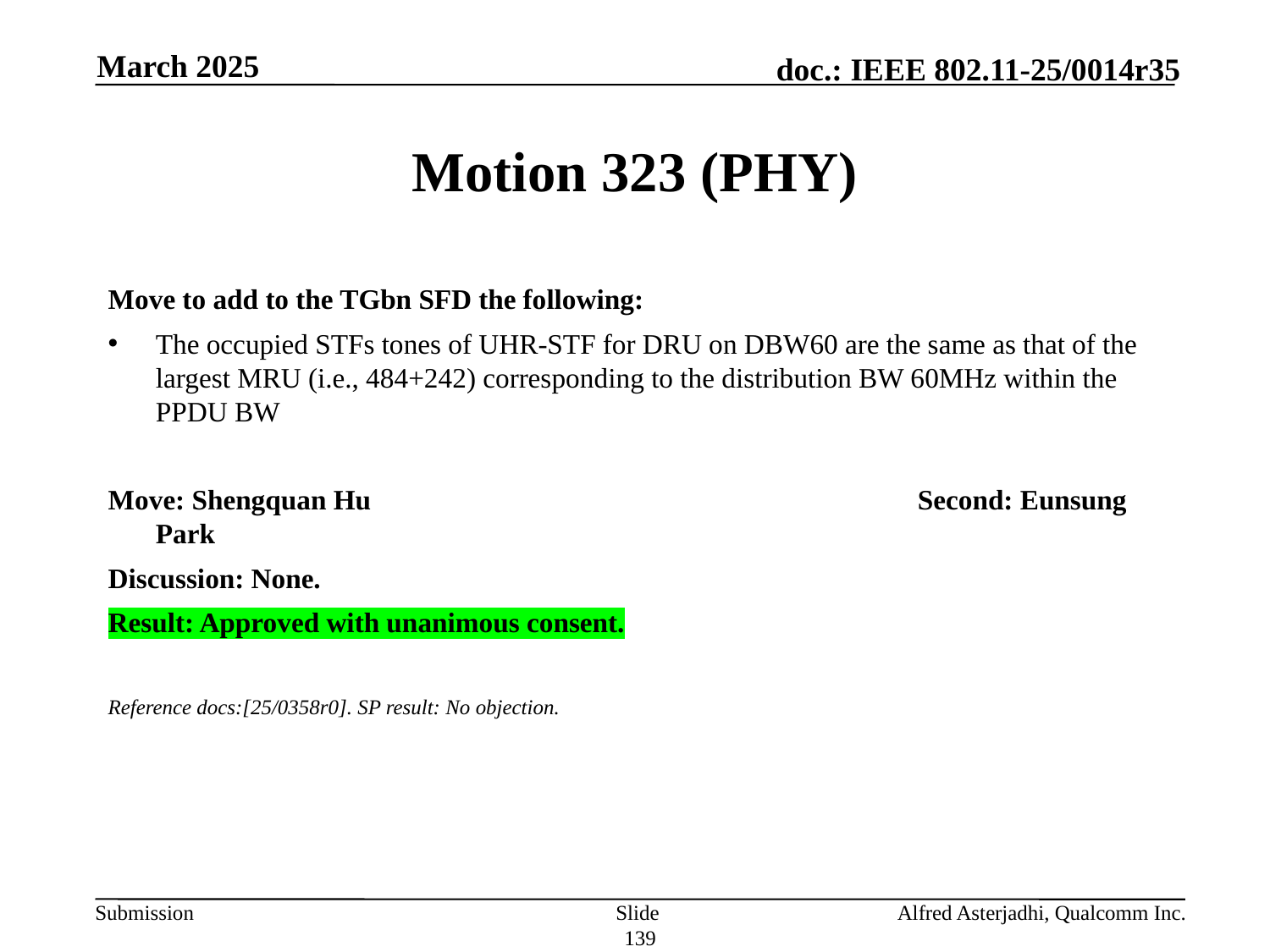

March 2025
# Motion 323 (PHY)
Move to add to the TGbn SFD the following:
The occupied STFs tones of UHR-STF for DRU on DBW60 are the same as that of the largest MRU (i.e., 484+242) corresponding to the distribution BW 60MHz within the PPDU BW

Move: Shengquan Hu					Second: Eunsung Park
Discussion: None.
Result: Approved with unanimous consent.

Reference docs:[25/0358r0]. SP result: No objection.

Slide 139
Alfred Asterjadhi, Qualcomm Inc.